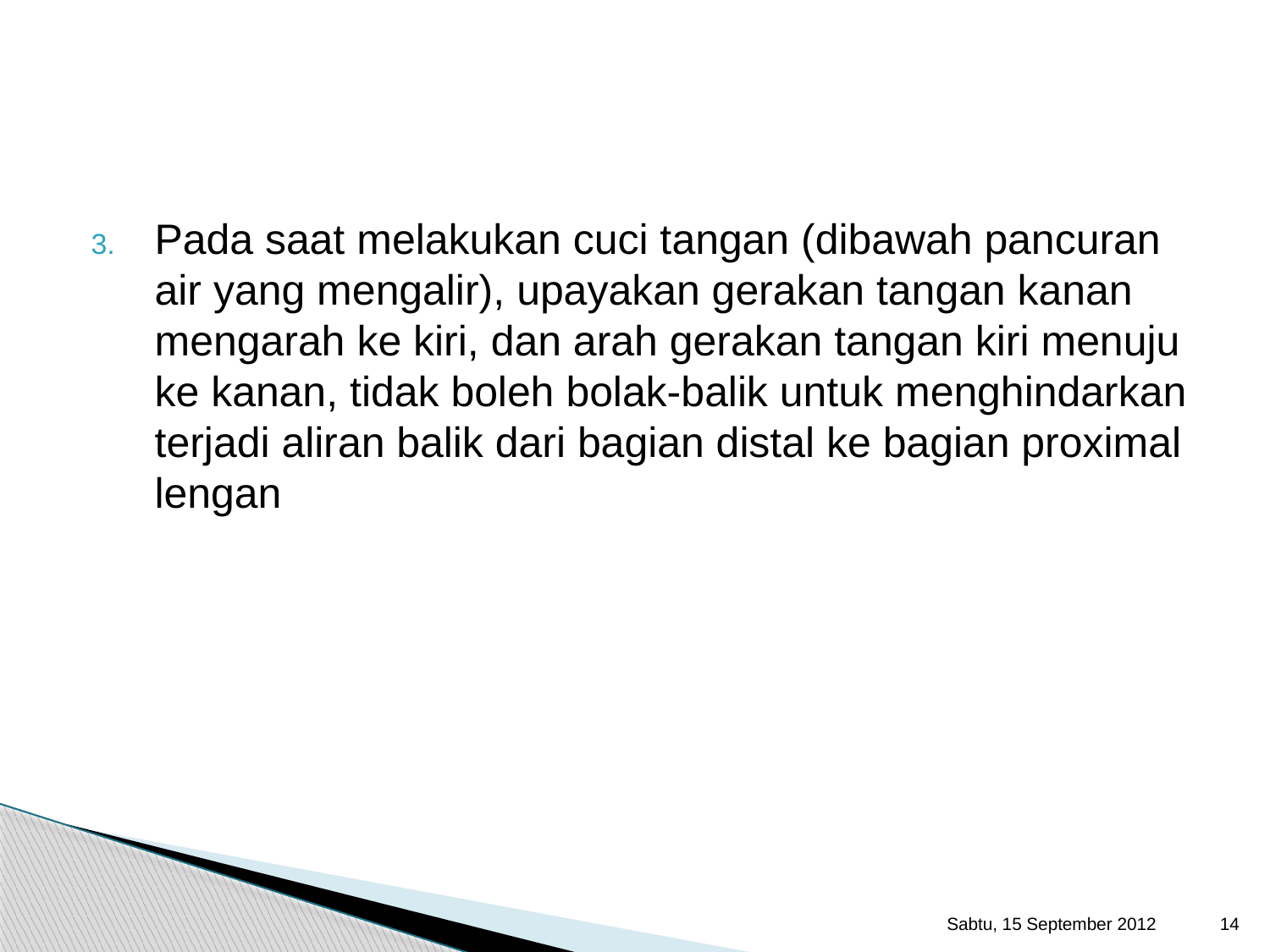

#
Pada saat melakukan cuci tangan (dibawah pancuran air yang mengalir), upayakan gerakan tangan kanan mengarah ke kiri, dan arah gerakan tangan kiri menuju ke kanan, tidak boleh bolak-balik untuk menghindarkan terjadi aliran balik dari bagian distal ke bagian proximal lengan

Sabtu, 15 September 2012
14